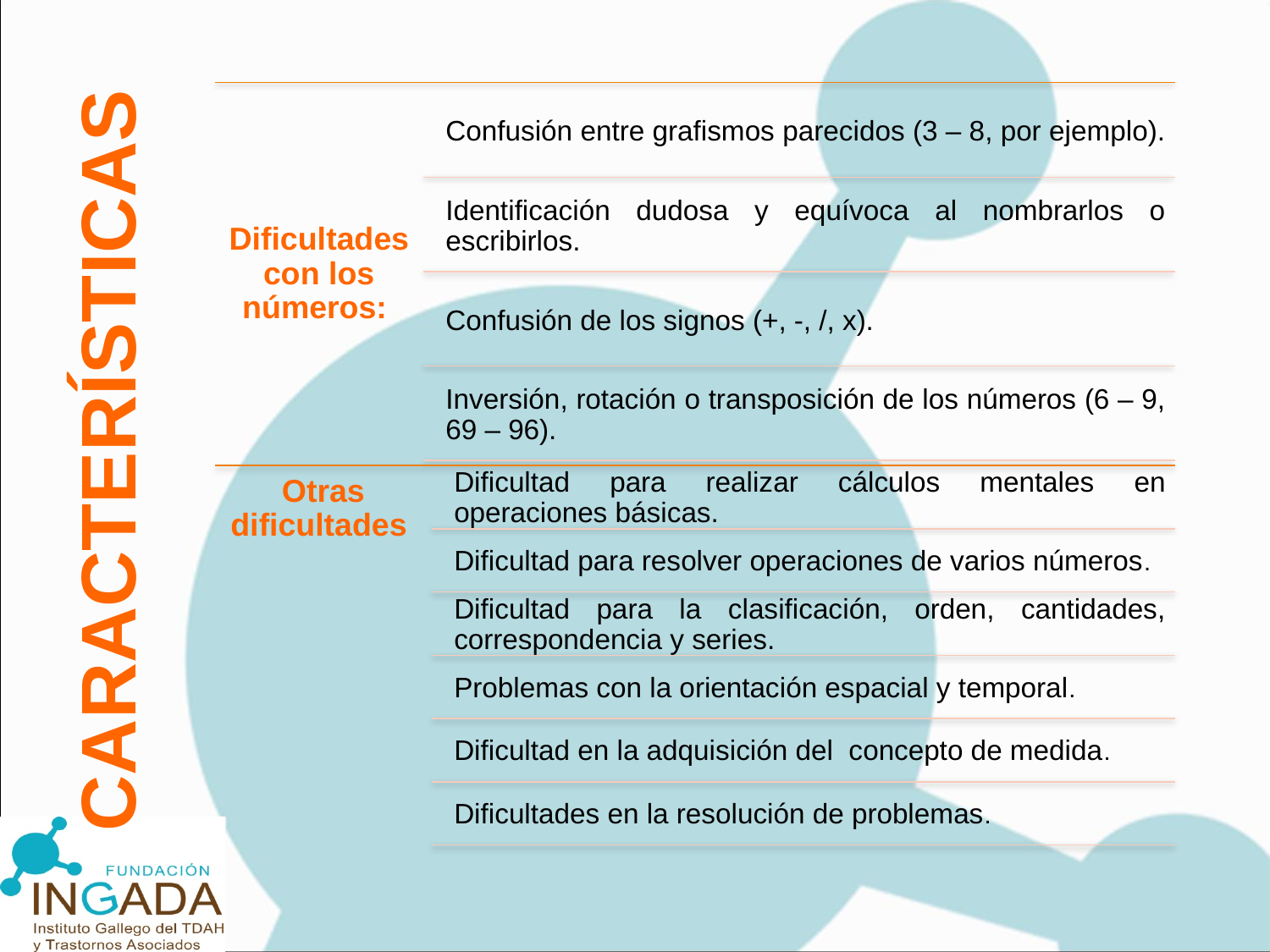

Dificultades con los números:

Confusión entre grafismos parecidos (3 – 8, por ejemplo).

Identificación dudosa y equívoca al nombrarlos o escribirlos.

Confusión de los signos (+, -, /, x).

Inversión, rotación o transposición de los números (6 – 9, 69 – 96).

Otras dificultades

Dificultad para realizar cálculos mentales en operaciones básicas.

Dificultad para resolver operaciones de varios números.

Dificultad para la clasificación, orden, cantidades, correspondencia y series.

Problemas con la orientación espacial y temporal.

Dificultad en la adquisición del  concepto de medida.

Dificultades en la resolución de problemas.
CARACTERÍSTICAS